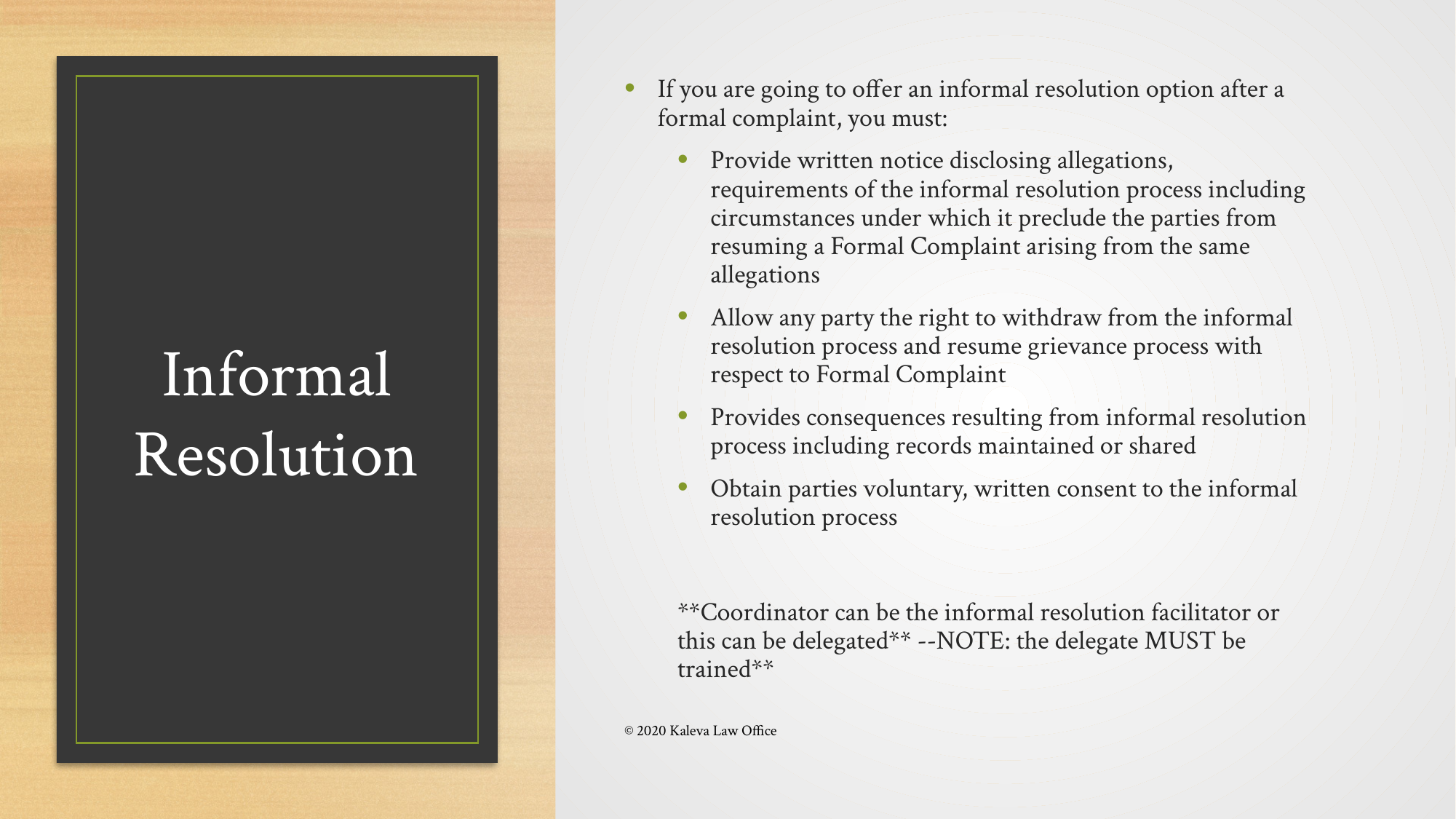

If you are going to offer an informal resolution option after a formal complaint, you must:
Provide written notice disclosing allegations, requirements of the informal resolution process including circumstances under which it preclude the parties from resuming a Formal Complaint arising from the same allegations
Allow any party the right to withdraw from the informal resolution process and resume grievance process with respect to Formal Complaint
Provides consequences resulting from informal resolution process including records maintained or shared
Obtain parties voluntary, written consent to the informal resolution process

**Coordinator can be the informal resolution facilitator or this can be delegated** --NOTE: the delegate MUST be trained**

# Informal Resolution
© 2020 Kaleva Law Office